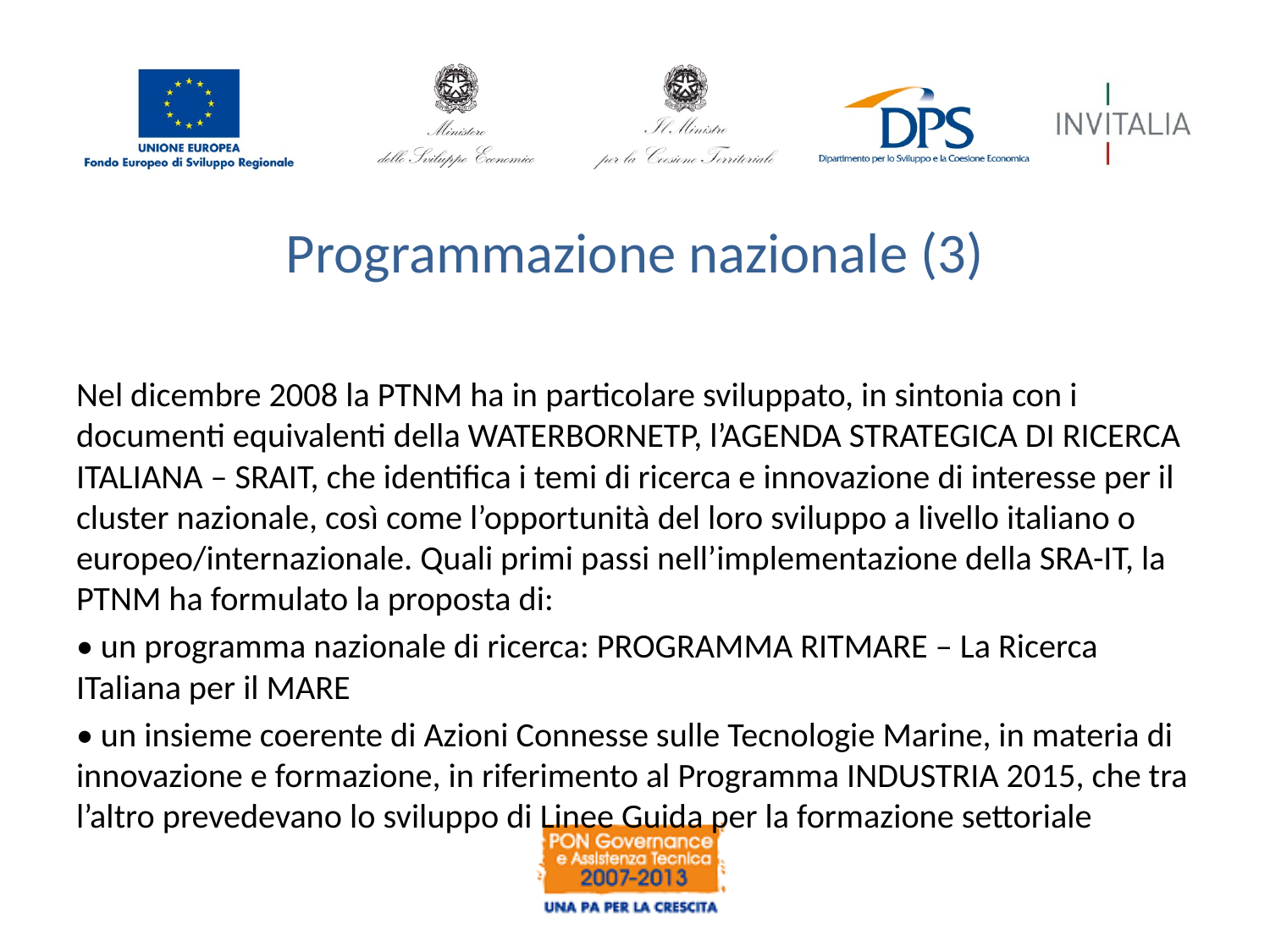

# Programmazione nazionale (3)
Nel dicembre 2008 la PTNM ha in particolare sviluppato, in sintonia con i documenti equivalenti della WATERBORNETP, l’AGENDA STRATEGICA DI RICERCA ITALIANA – SRAIT, che identifica i temi di ricerca e innovazione di interesse per il cluster nazionale, così come l’opportunità del loro sviluppo a livello italiano o europeo/internazionale. Quali primi passi nell’implementazione della SRA-IT, la PTNM ha formulato la proposta di:
• un programma nazionale di ricerca: PROGRAMMA RITMARE – La Ricerca ITaliana per il MARE
• un insieme coerente di Azioni Connesse sulle Tecnologie Marine, in materia di innovazione e formazione, in riferimento al Programma INDUSTRIA 2015, che tra l’altro prevedevano lo sviluppo di Linee Guida per la formazione settoriale